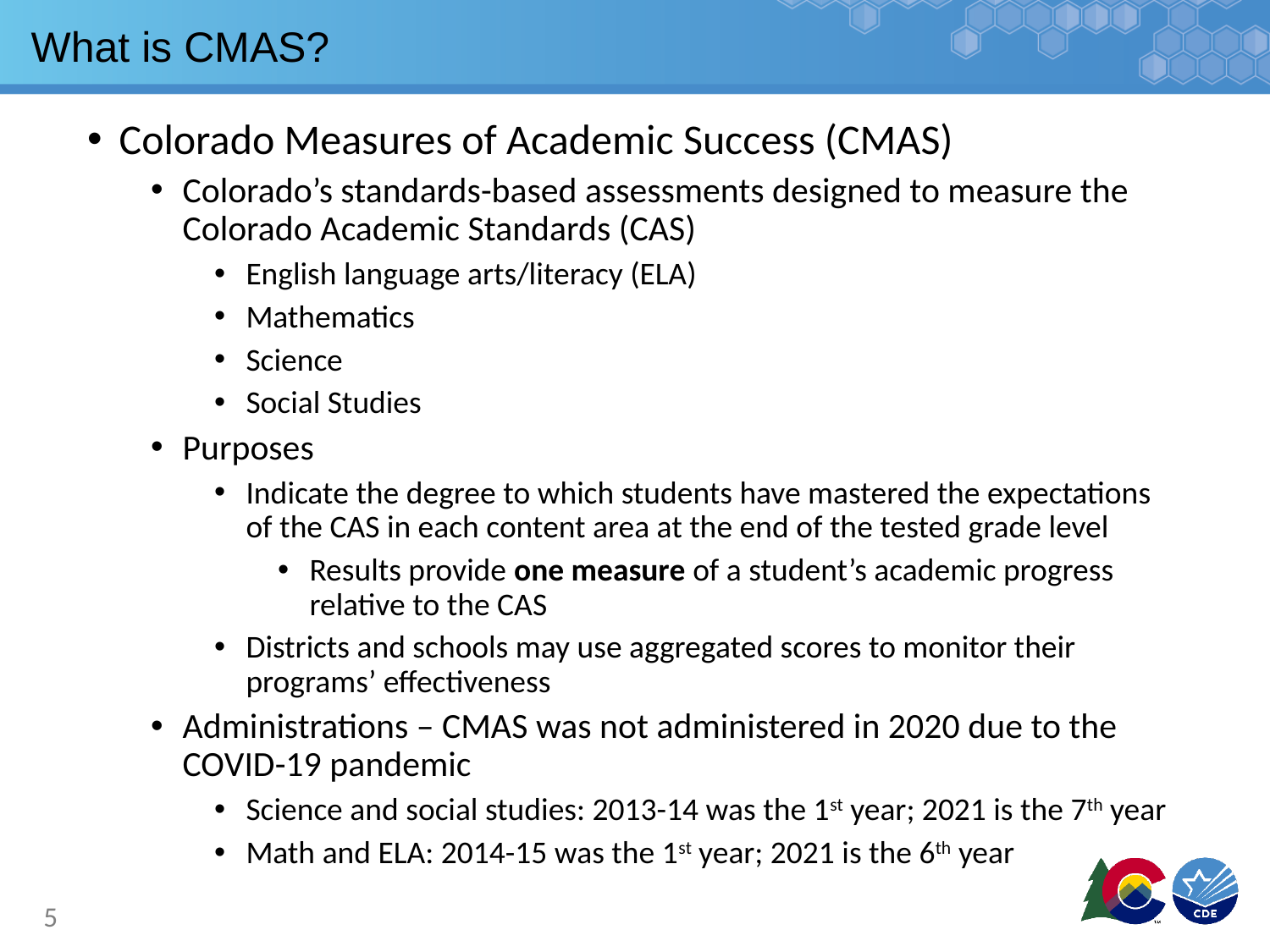

# What is CMAS?
Colorado Measures of Academic Success (CMAS)
Colorado’s standards-based assessments designed to measure the Colorado Academic Standards (CAS)
English language arts/literacy (ELA)
Mathematics
Science
Social Studies
Purposes
Indicate the degree to which students have mastered the expectations of the CAS in each content area at the end of the tested grade level
Results provide one measure of a student’s academic progress relative to the CAS
Districts and schools may use aggregated scores to monitor their programs’ effectiveness
Administrations – CMAS was not administered in 2020 due to the COVID-19 pandemic
Science and social studies: 2013-14 was the 1st year; 2021 is the 7th year
Math and ELA: 2014-15 was the 1st year; 2021 is the 6th year
5